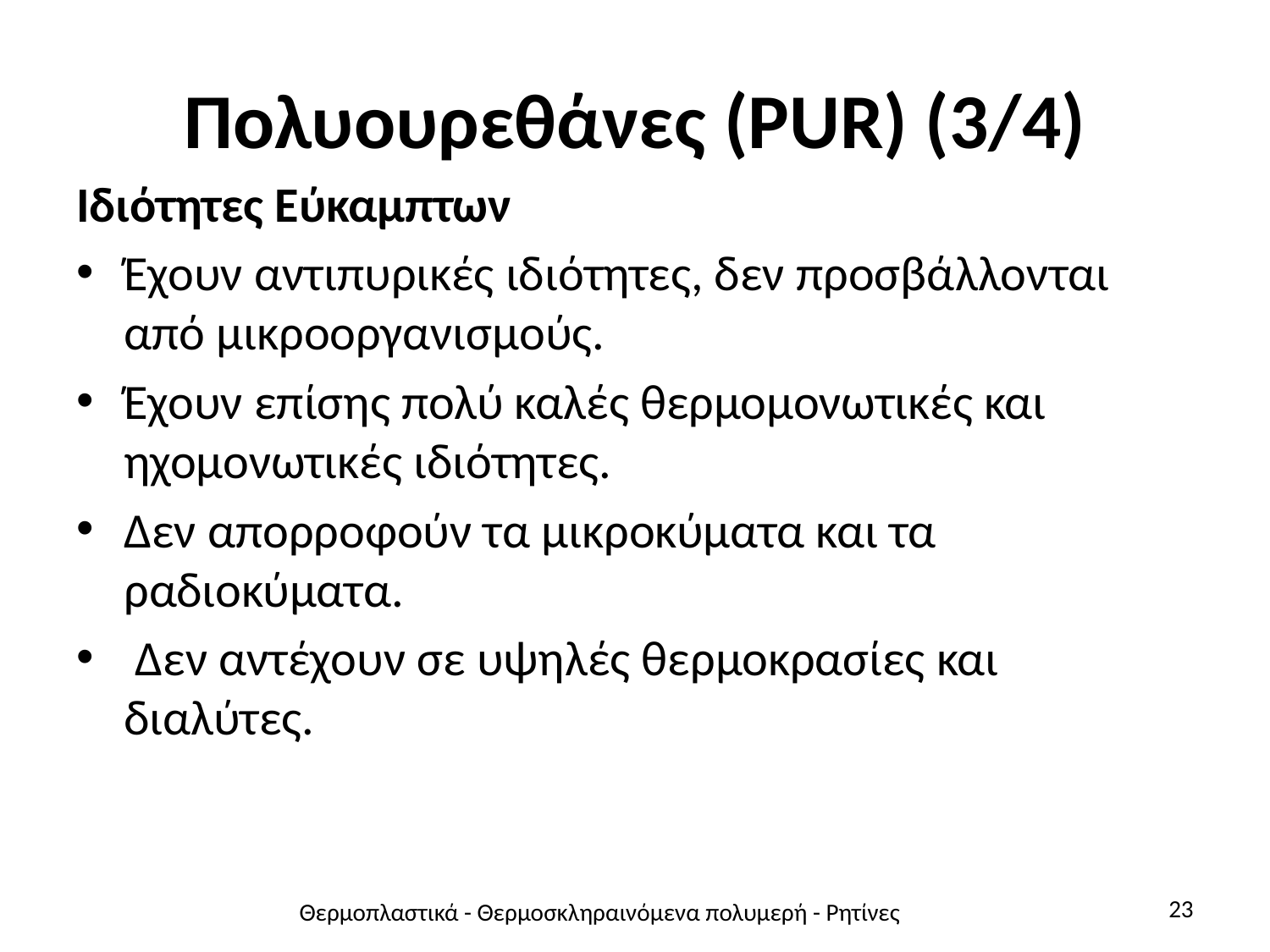

# Πολυουρεθάνες (PUR) (3/4)
Ιδιότητες Εύκαμπτων
Έχουν αντιπυρικές ιδιότητες, δεν προσβάλλονται από μικροοργανισμούς.
Έχουν επίσης πολύ καλές θερμομονωτικές και ηχομονωτικές ιδιότητες.
Δεν απορροφούν τα μικροκύματα και τα ραδιοκύματα.
 Δεν αντέχουν σε υψηλές θερμοκρασίες και διαλύτες.

23
Θερμοπλαστικά - Θερμοσκληραινόμενα πολυμερή - Ρητίνες